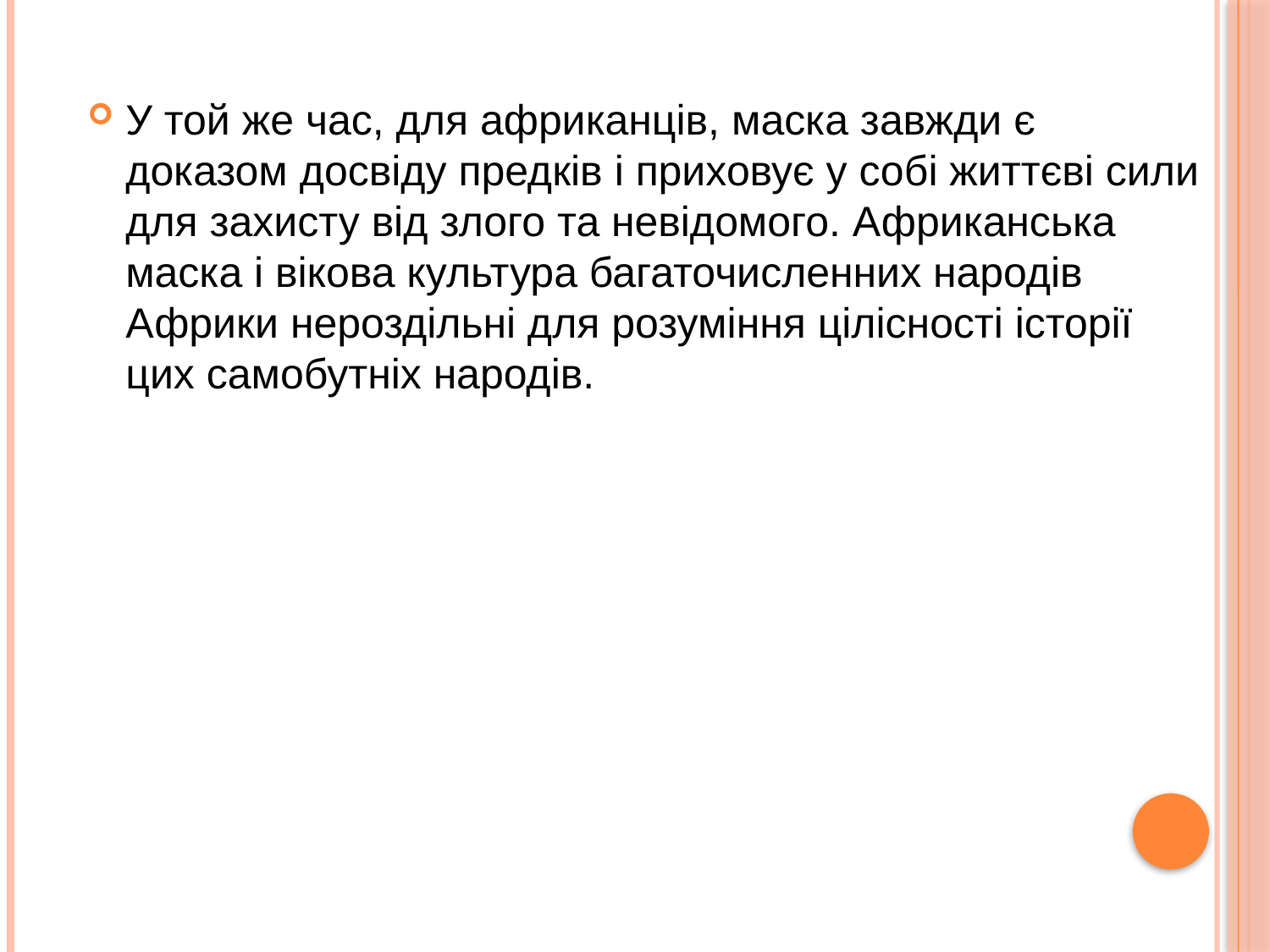

У той же час, для африканців, маска завжди є доказом досвіду предків і приховує у собі життєві сили для захисту від злого та невідомого. Африканська маска і вікова культура багаточисленних народів Африки нероздільні для розуміння цілісності історії цих самобутніх народів.